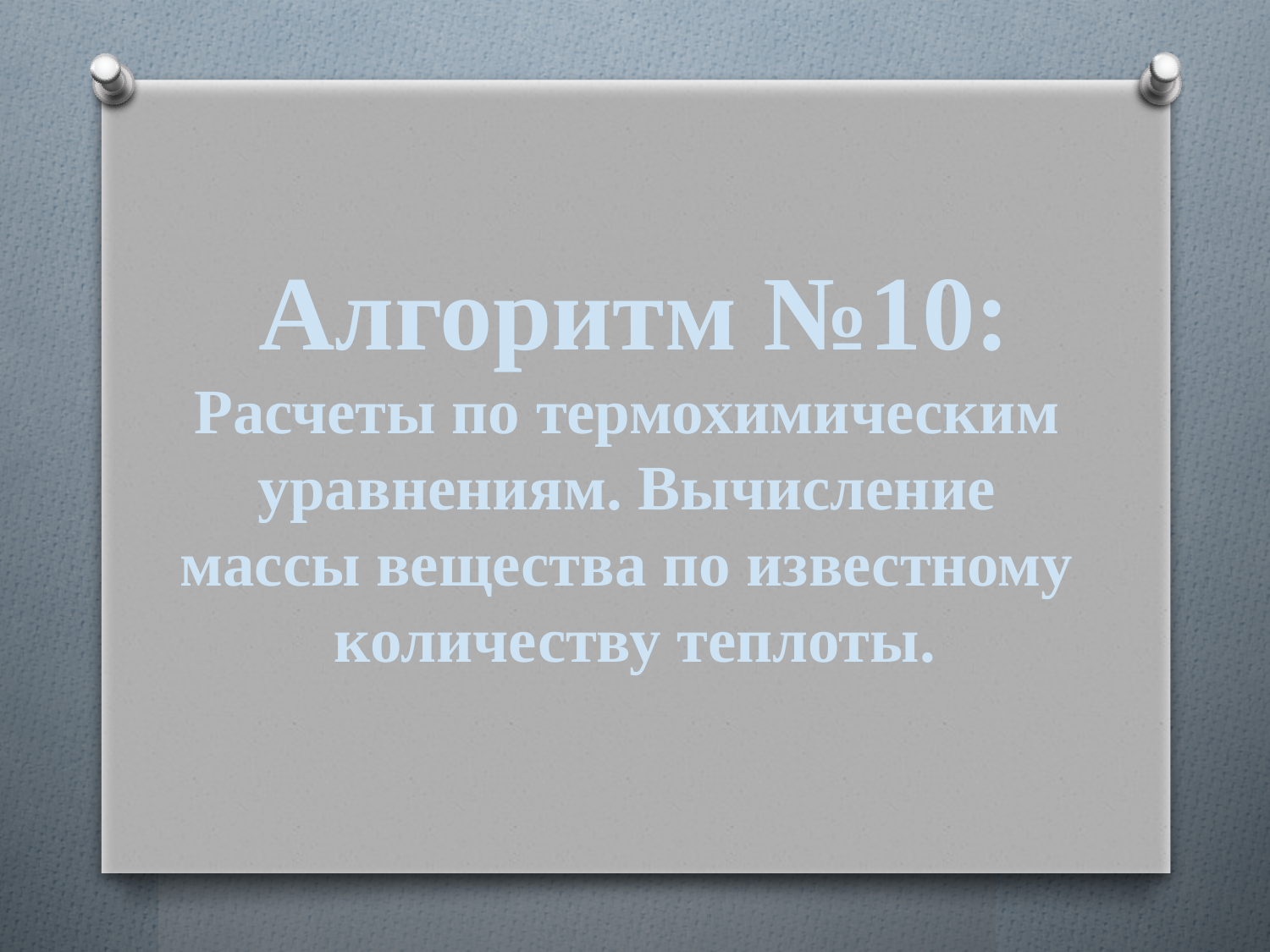

Алгоритм №10:
Расчеты по термохимическим
уравнениям. Вычисление
массы вещества по известному
количеству теплоты.